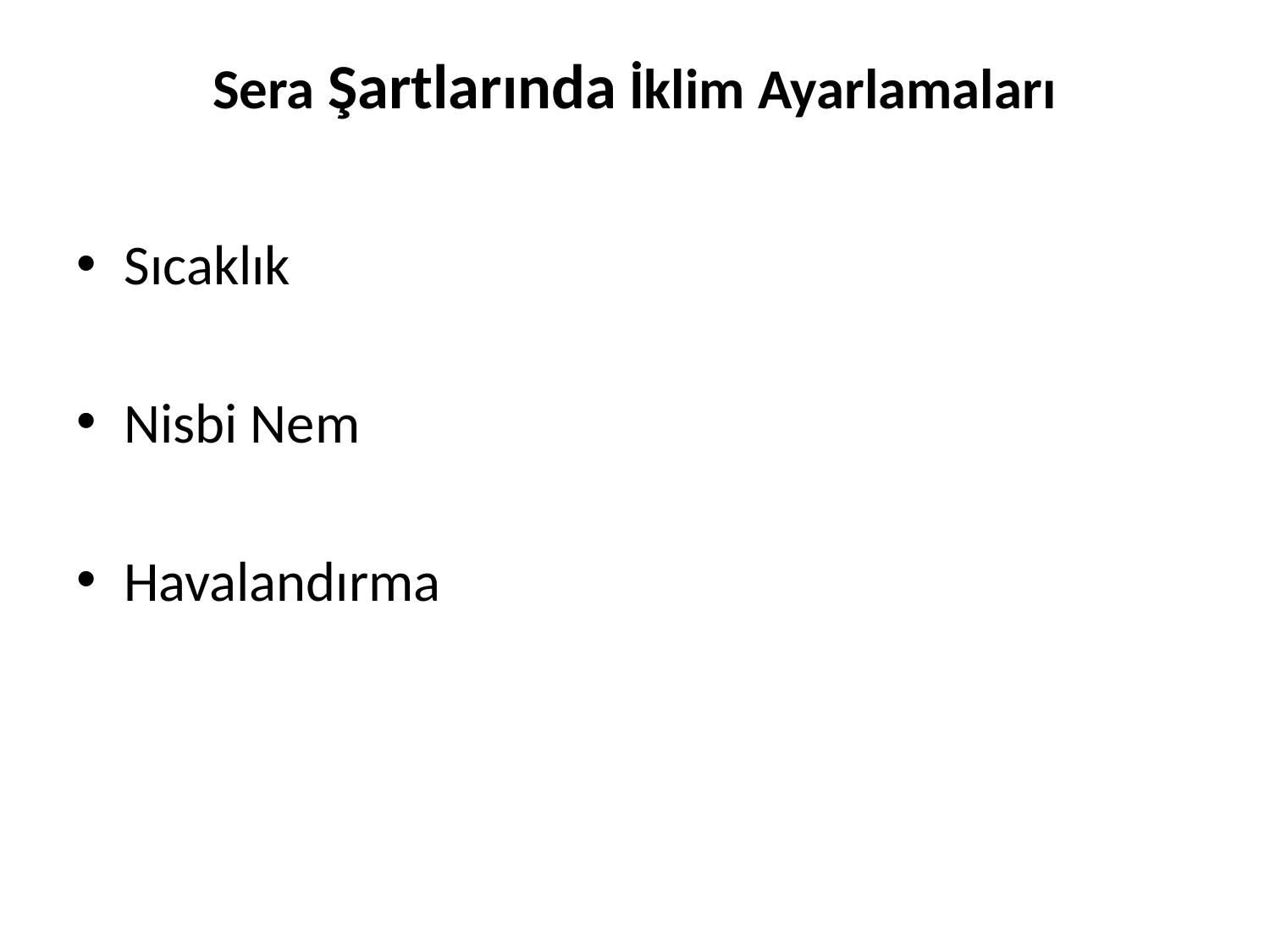

# Sera Şartlarında İklim Ayarlamaları
Sıcaklık

Nisbi Nem

Havalandırma